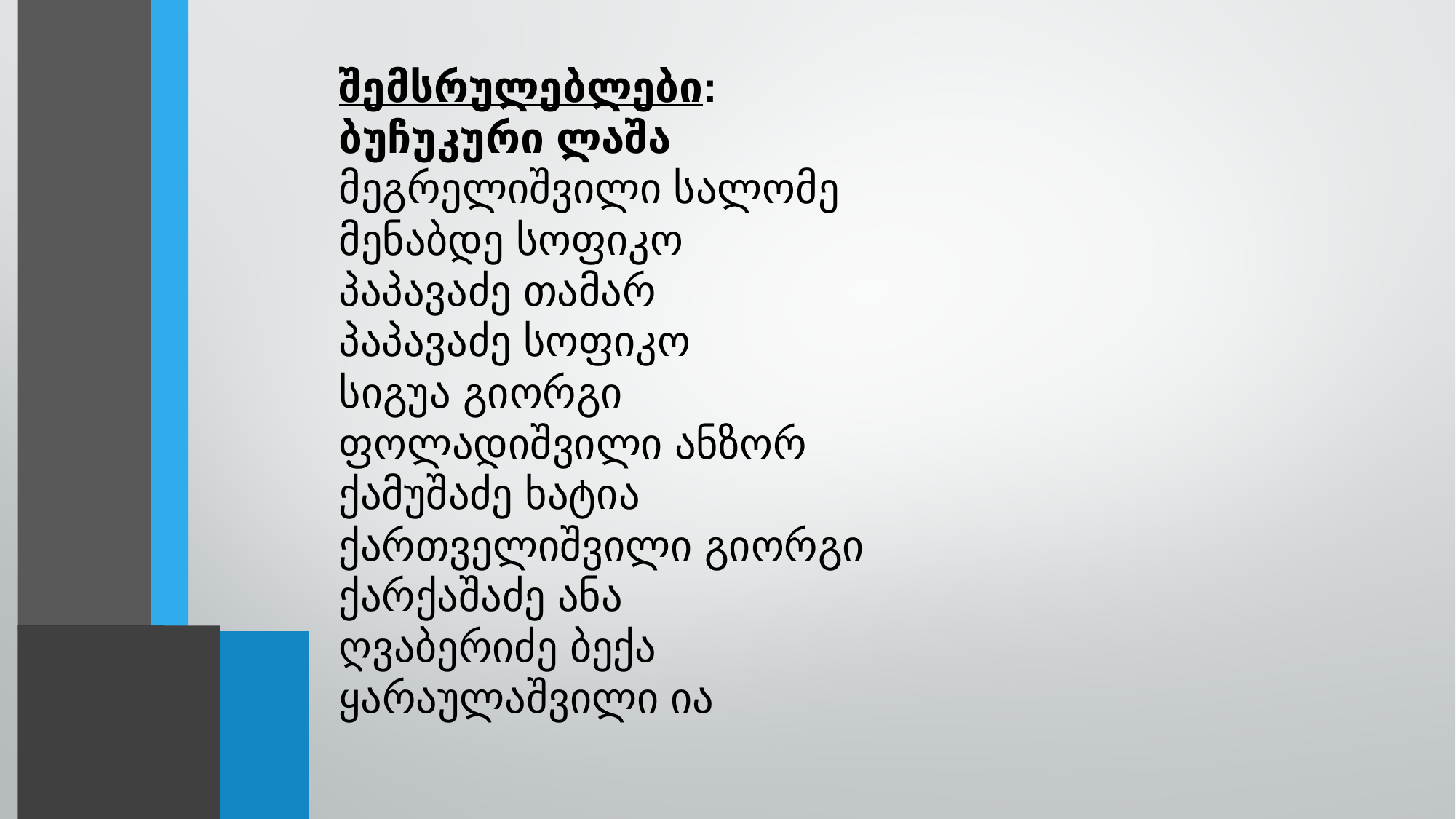

შემსრულებლები:
ბუჩუკური ლაშა
მეგრელიშვილი სალომე
მენაბდე სოფიკო
პაპავაძე თამარ
პაპავაძე სოფიკო
სიგუა გიორგი
ფოლადიშვილი ანზორ
ქამუშაძე ხატია
ქართველიშვილი გიორგი
ქარქაშაძე ანა
ღვაბერიძე ბექა
ყარაულაშვილი ია